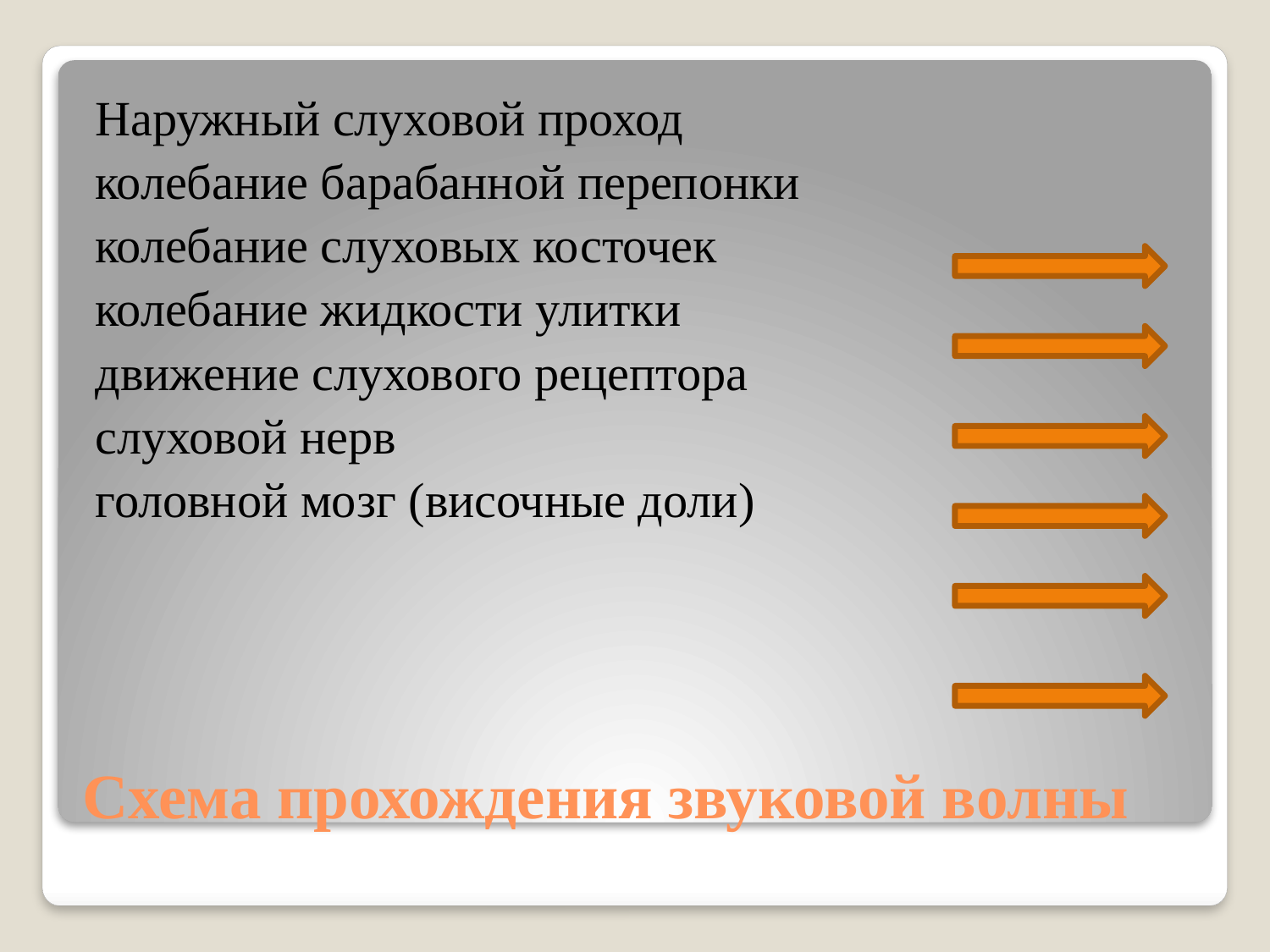

Наружный слуховой проход
колебание барабанной перепонки
колебание слуховых косточек
колебание жидкости улитки
движение слухового рецептора
слуховой нерв
головной мозг (височные доли)

# Схема прохождения звуковой волны